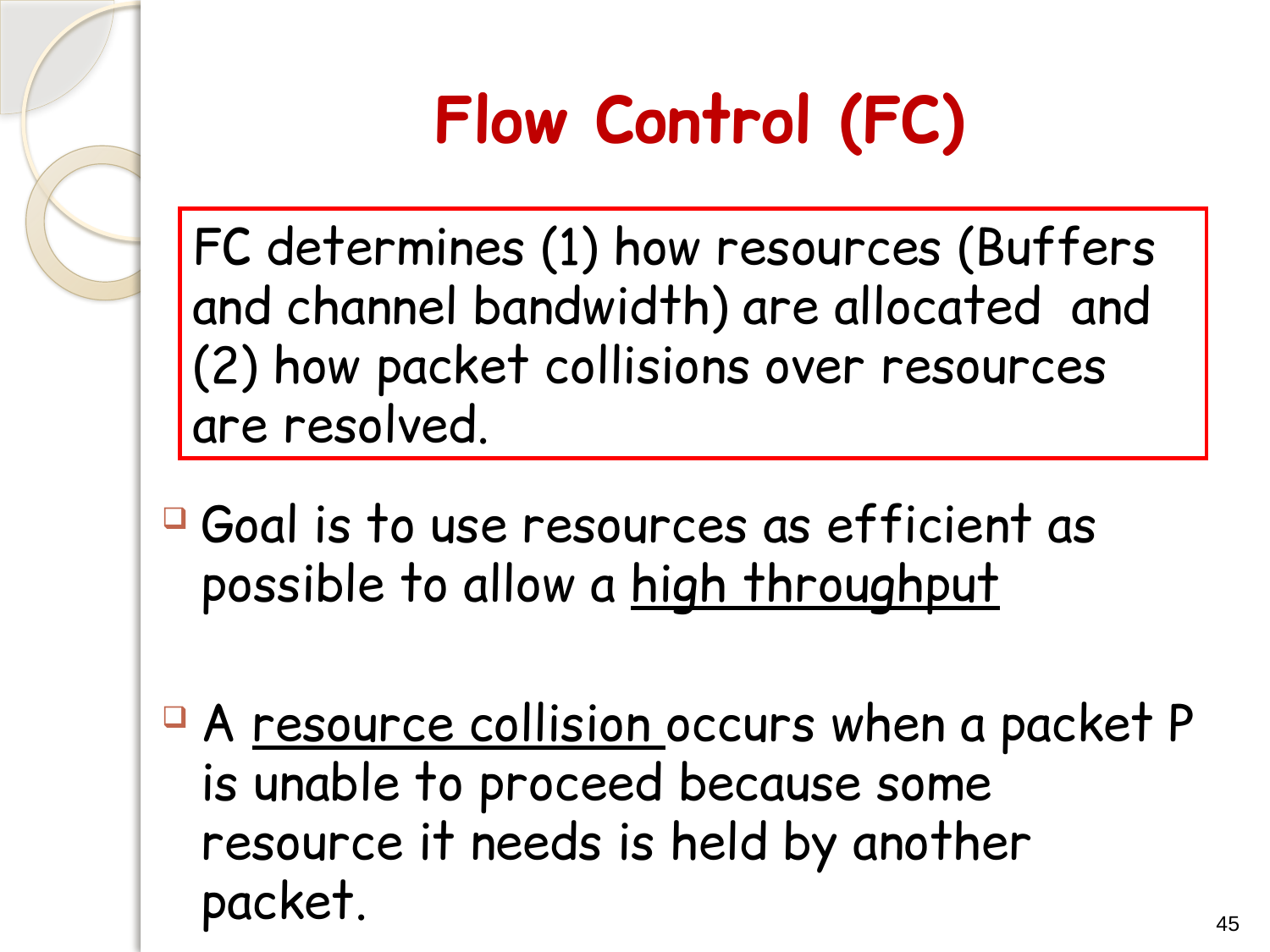

# Flow Control (FC)
FC determines (1) how resources (Buffers and channel bandwidth) are allocated  and (2) how packet collisions over resources are resolved.
Goal is to use resources as efficient as possible to allow a high throughput

A resource collision occurs when a packet P is unable to proceed because some resource it needs is held by another packet.

45